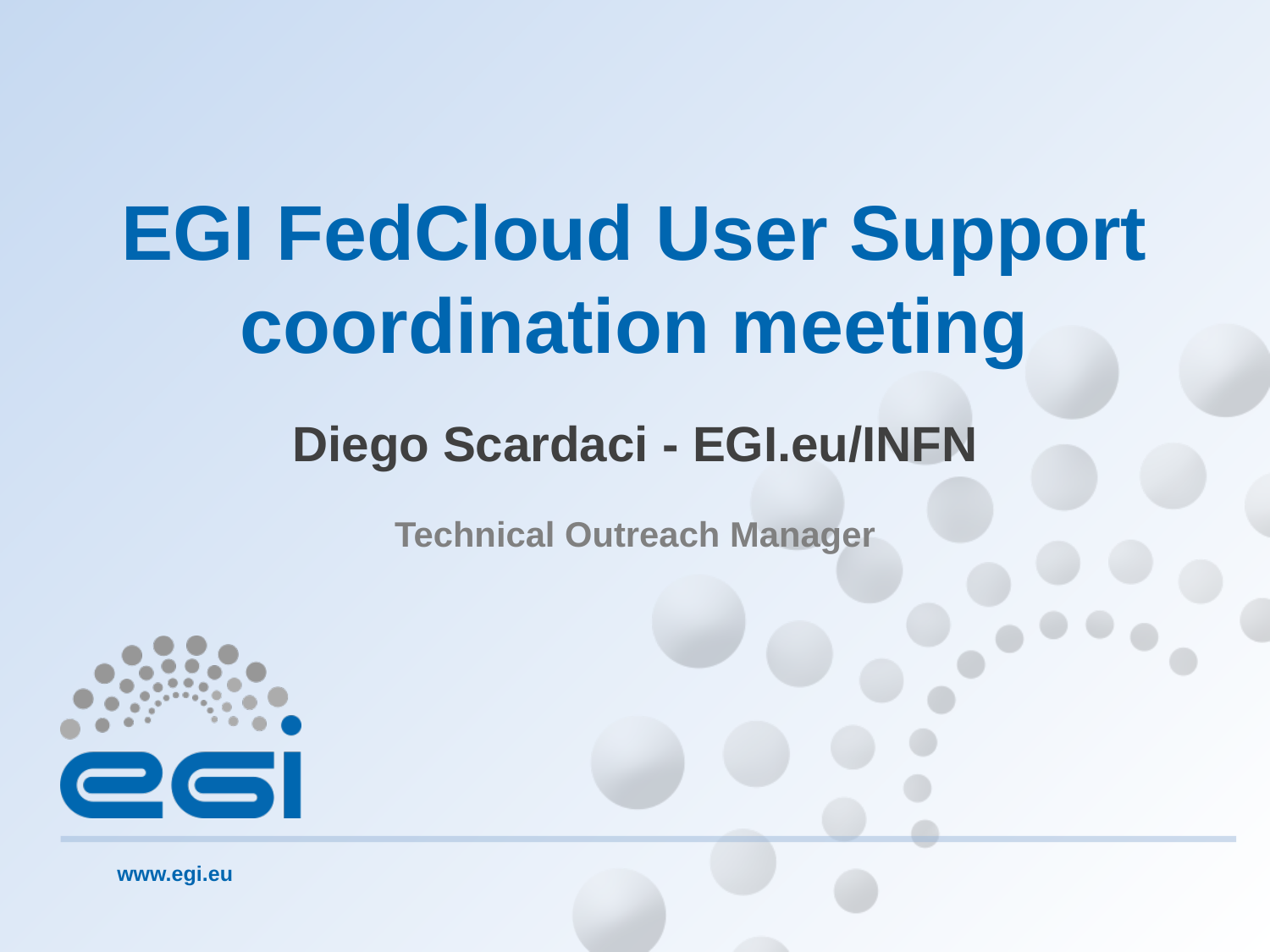

# EGI FedCloud User Support coordination meeting
Diego Scardaci - EGI.eu/INFN
Technical Outreach Manager